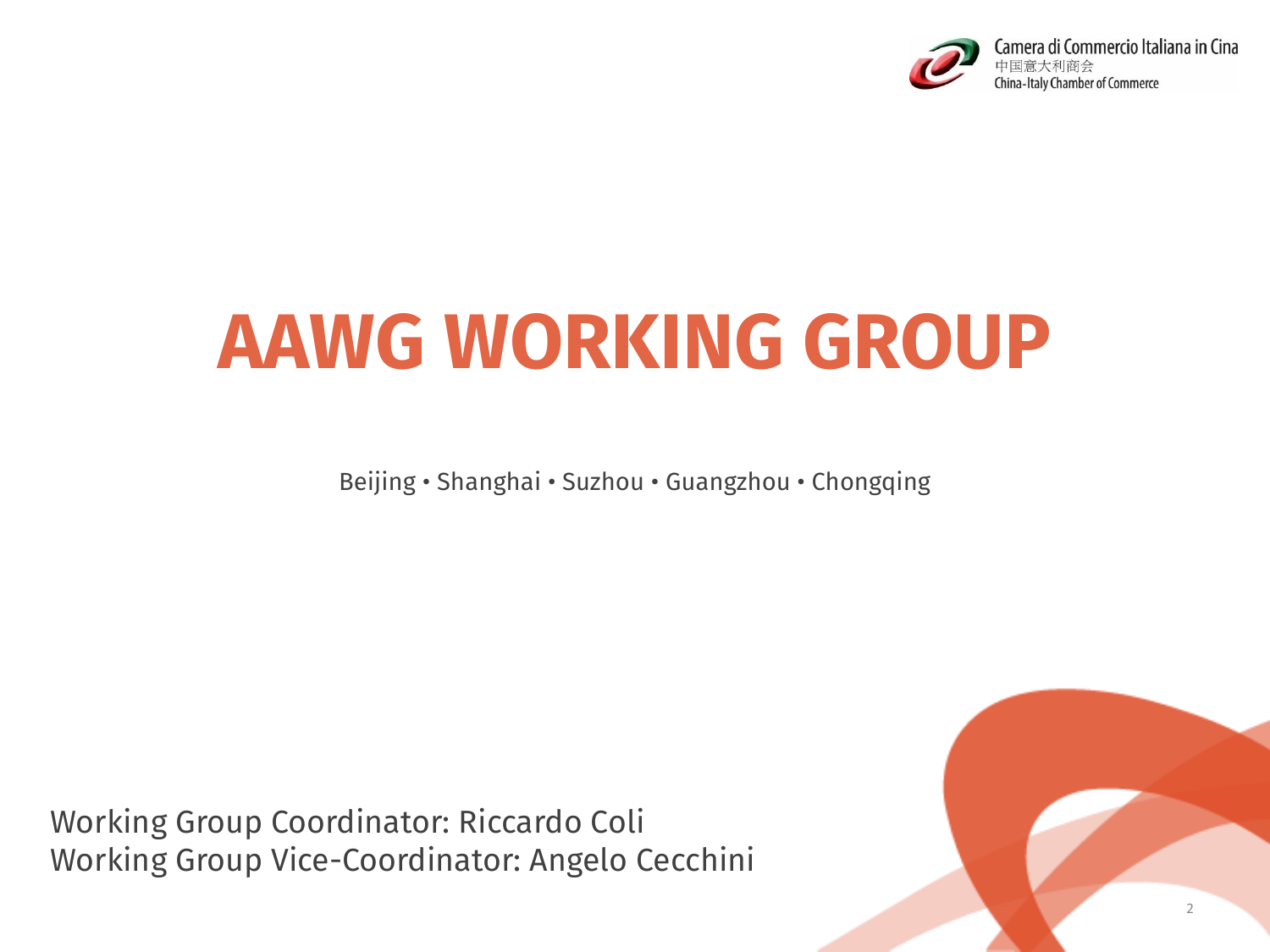

# AAWG WORKING GROUP
Beijing • Shanghai • Suzhou • Guangzhou • Chongqing
Working Group Coordinator: Riccardo Coli
Working Group Vice-Coordinator: Angelo Cecchini
2